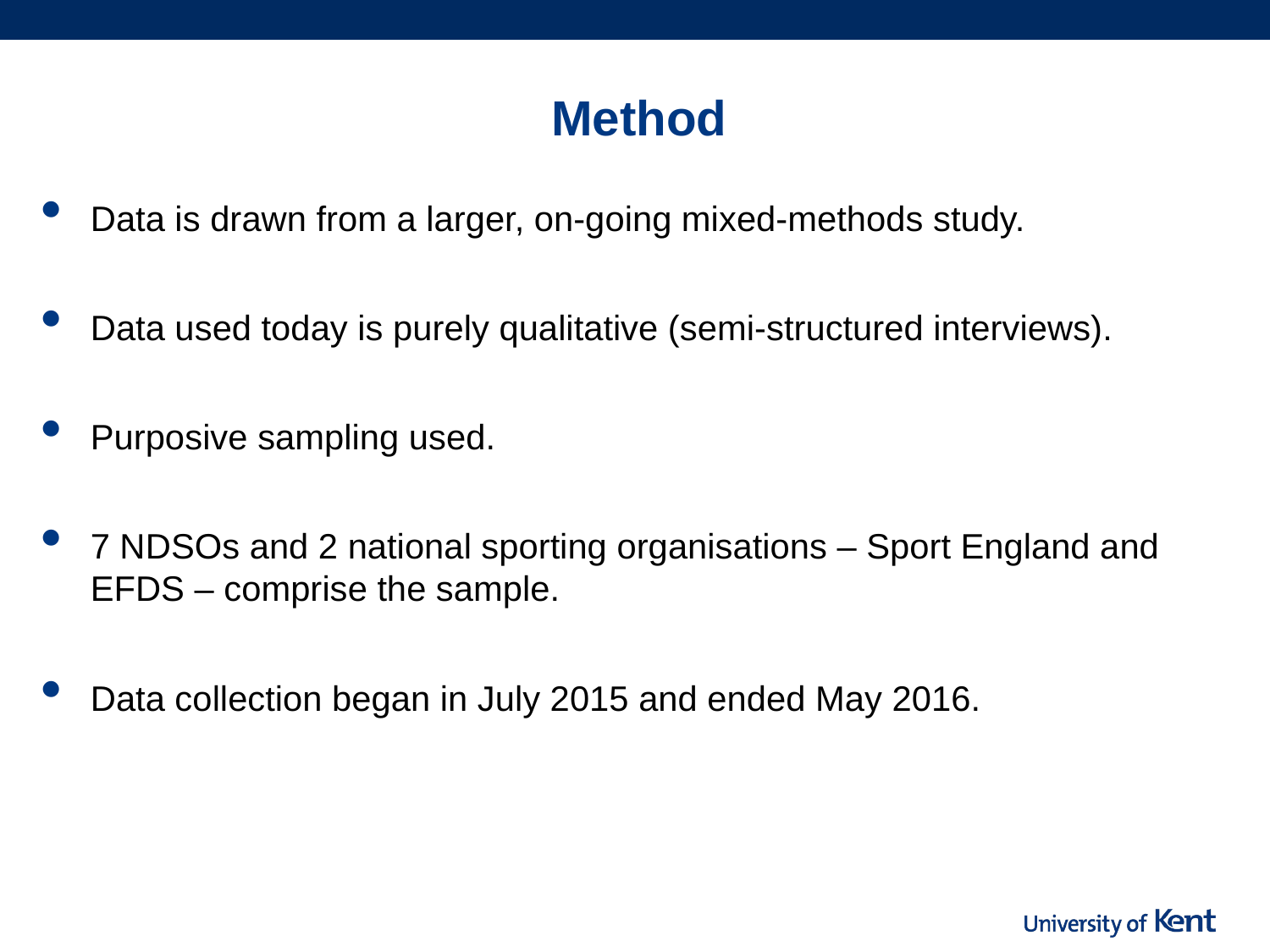

# Method
Data is drawn from a larger, on-going mixed-methods study.

Data used today is purely qualitative (semi-structured interviews).

Purposive sampling used.

7 NDSOs and 2 national sporting organisations – Sport England and EFDS – comprise the sample.

Data collection began in July 2015 and ended May 2016.